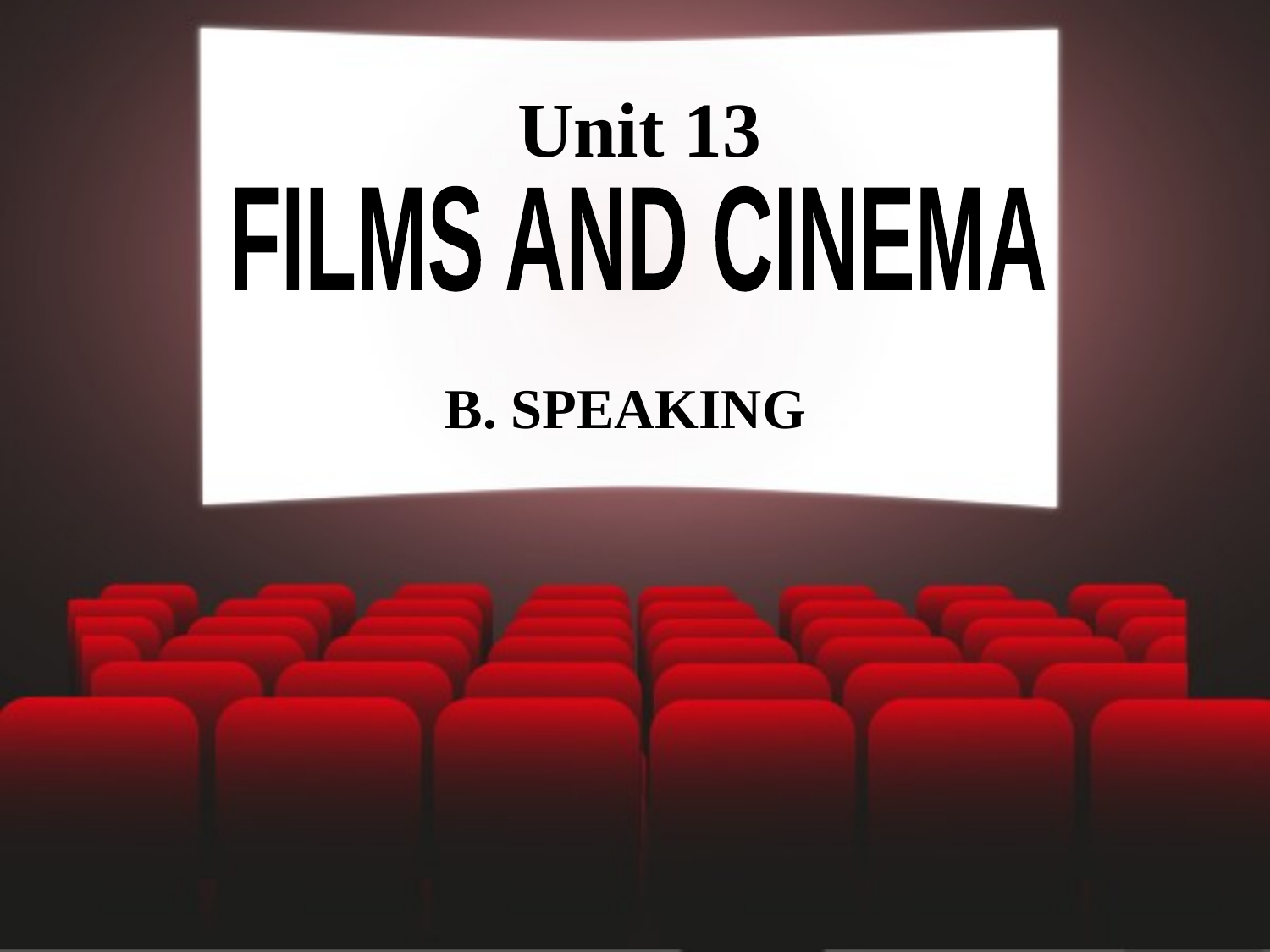

# Unit 13
FILMS AND CINEMA
B. SPEAKING